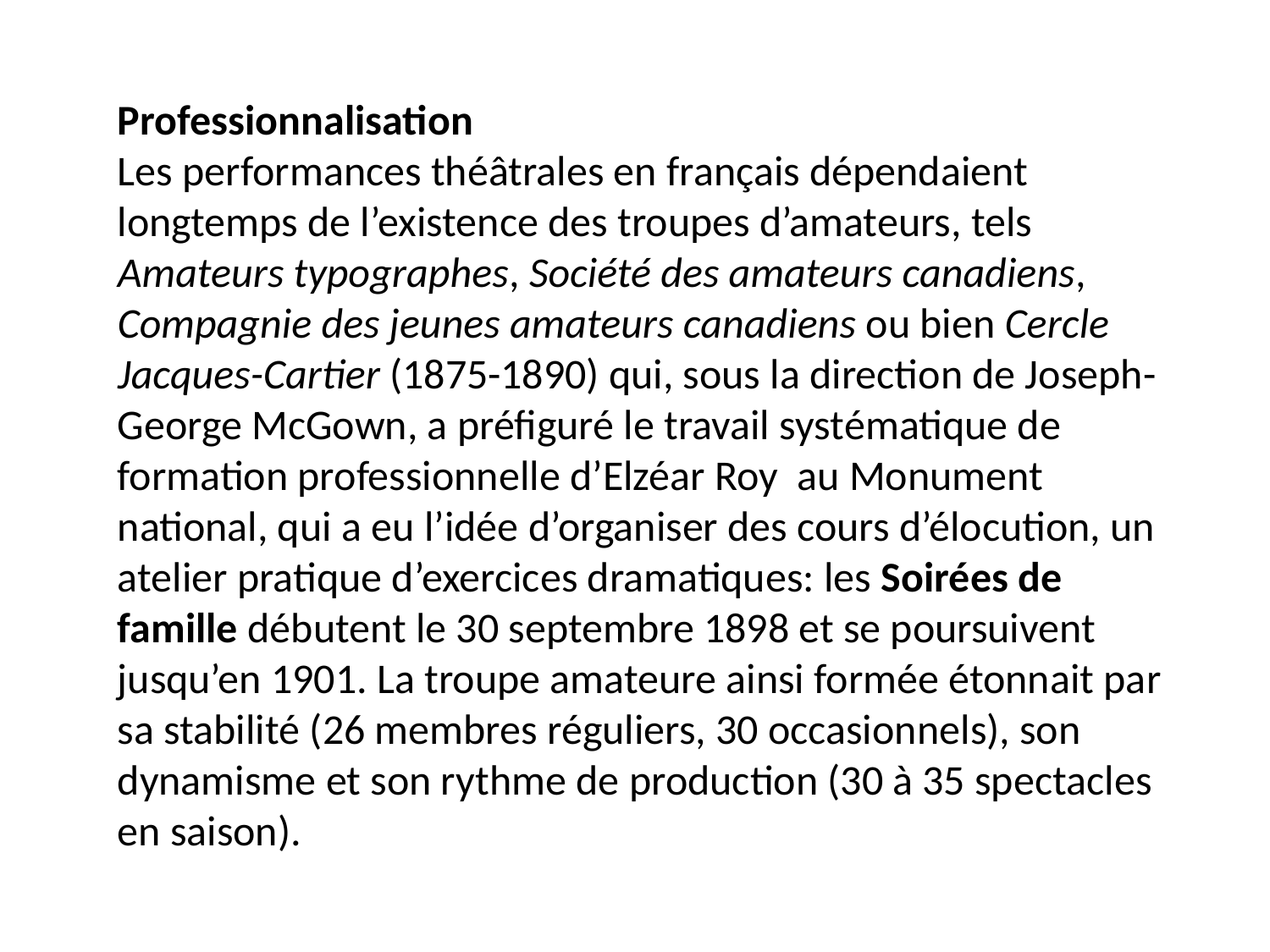

Professionnalisation
Les performances théâtrales en français dépendaient longtemps de l’existence des troupes d’amateurs, tels Amateurs typographes, Société des amateurs canadiens, Compagnie des jeunes amateurs canadiens ou bien Cercle Jacques-Cartier (1875-1890) qui, sous la direction de Joseph-George McGown, a préfiguré le travail systématique de formation professionnelle d’Elzéar Roy  au Monument national, qui a eu l’idée d’or­ganiser des cours d’élocution, un atelier pratique d’exer­cices dramatiques: les Soirées de famille débutent le 30 septembre 1898 et se poursuivent jusqu’en 1901. La troupe amateure ainsi formée étonnait par sa stabilité (26 membres réguliers, 30 occasion­nels), son dynamisme et son rythme de production (30 à 35 spectacles en saison).